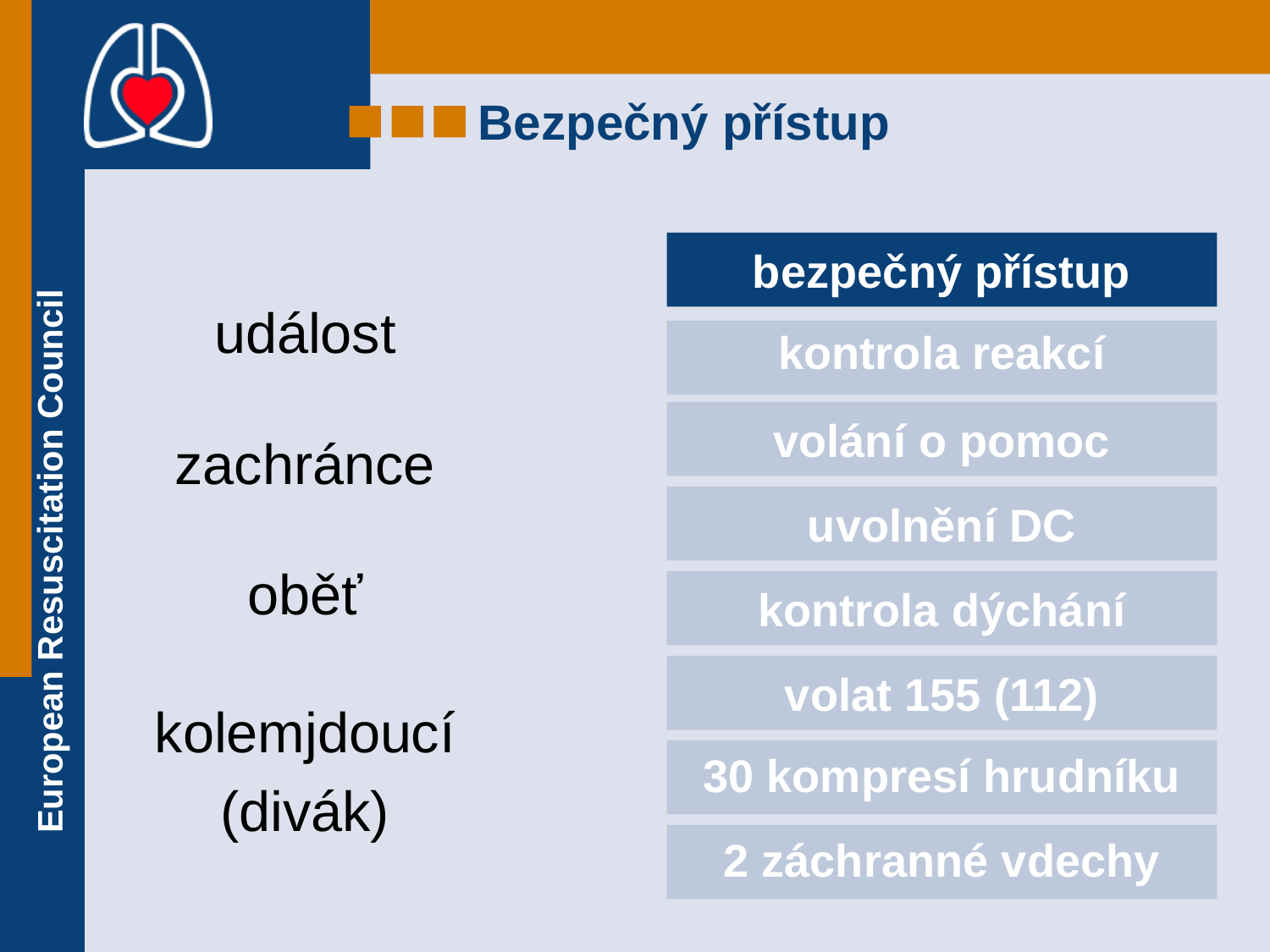

# Bezpečný přístup

událost

zachránce

oběť

kolemjdoucí
(divák)

bezpečný přístup
kontrola reakcí

volání o pomoc

uvolnění DC

kontrola dýchání

volat 155 (112)

30 kompresí hrudníku

2 záchranné vdechy